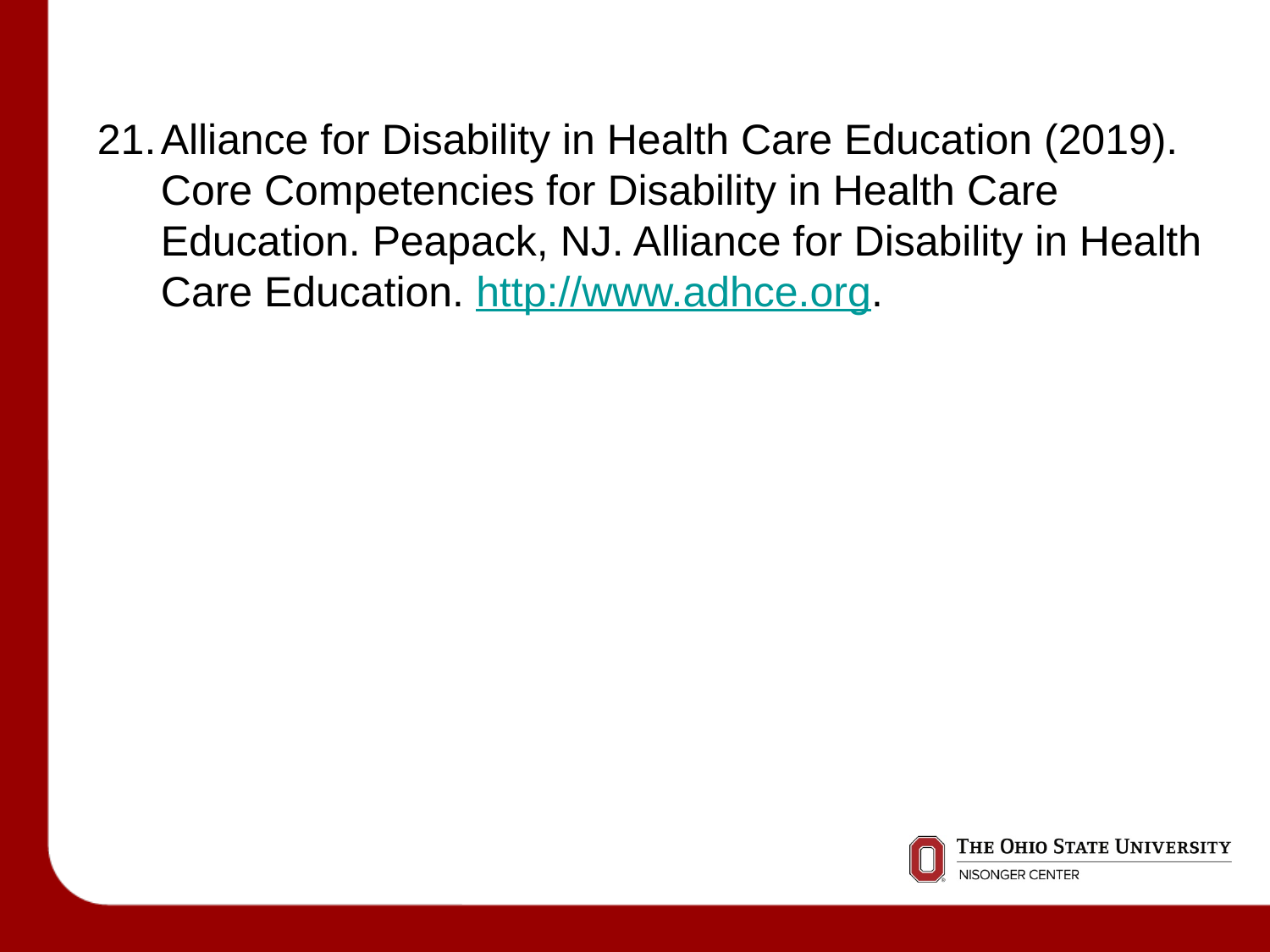

Alliance for Disability in Health Care Education (2019). Core Competencies for Disability in Health Care Education. Peapack, NJ. Alliance for Disability in Health Care Education. http://www.adhce.org.